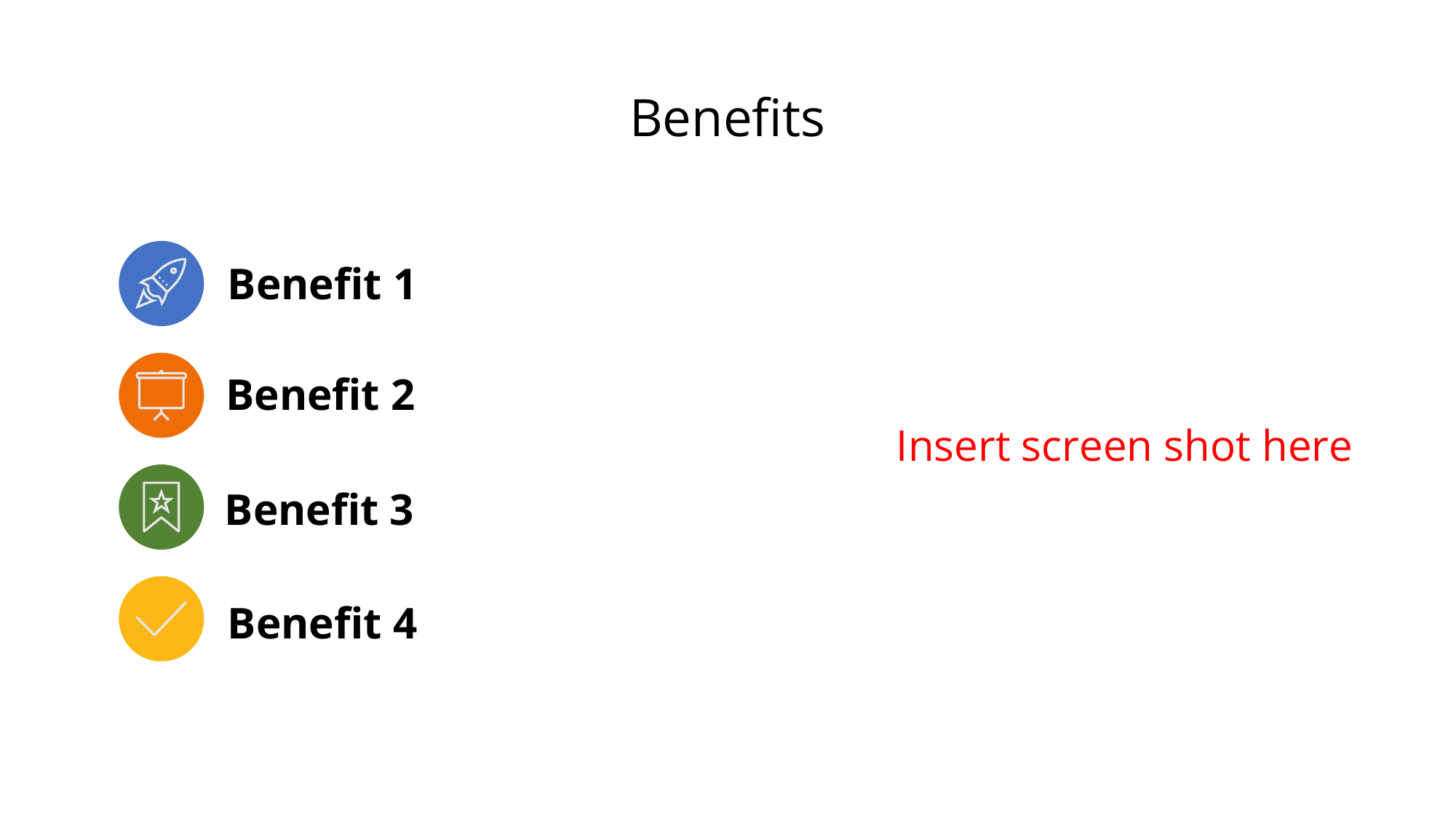

Benefits

Benefit 1

Benefit 2
Insert screen shot here

Benefit 3

Benefit 4